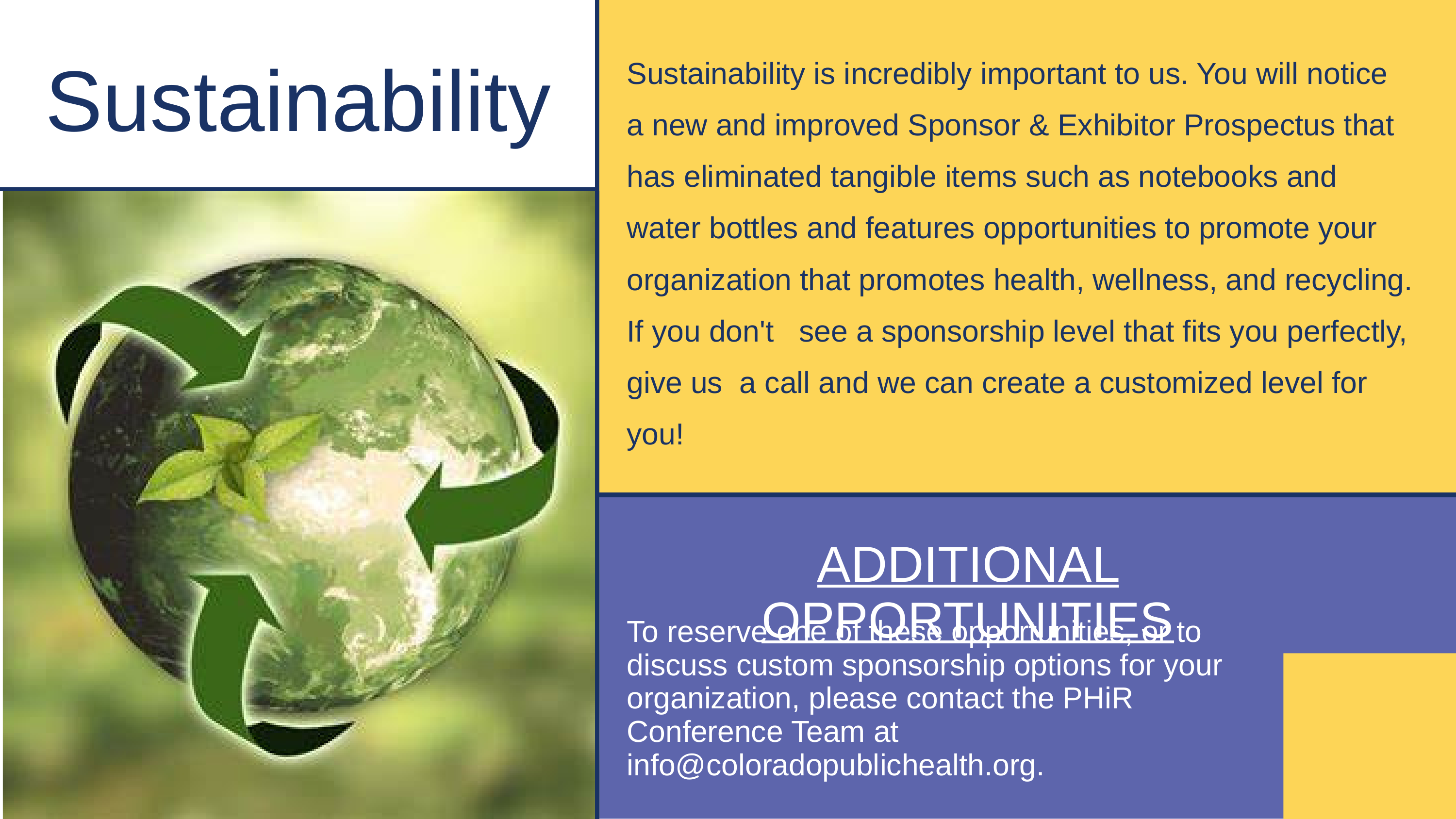

Sustainability is incredibly important to us. You will notice a new and improved Sponsor & Exhibitor Prospectus that has eliminated tangible items such as notebooks and water bottles and features opportunities to promote your organization that promotes health, wellness, and recycling. If you don't   see a sponsorship level that fits you perfectly, give us  a call and we can create a customized level for you!
Sustainability

ADDITIONAL OPPORTUNITIES​
To reserve one of these opportunities, or to discuss custom sponsorship options for your​ organization,​ please contact the PHiR Conference Team at info@coloradopublichealth.org.​